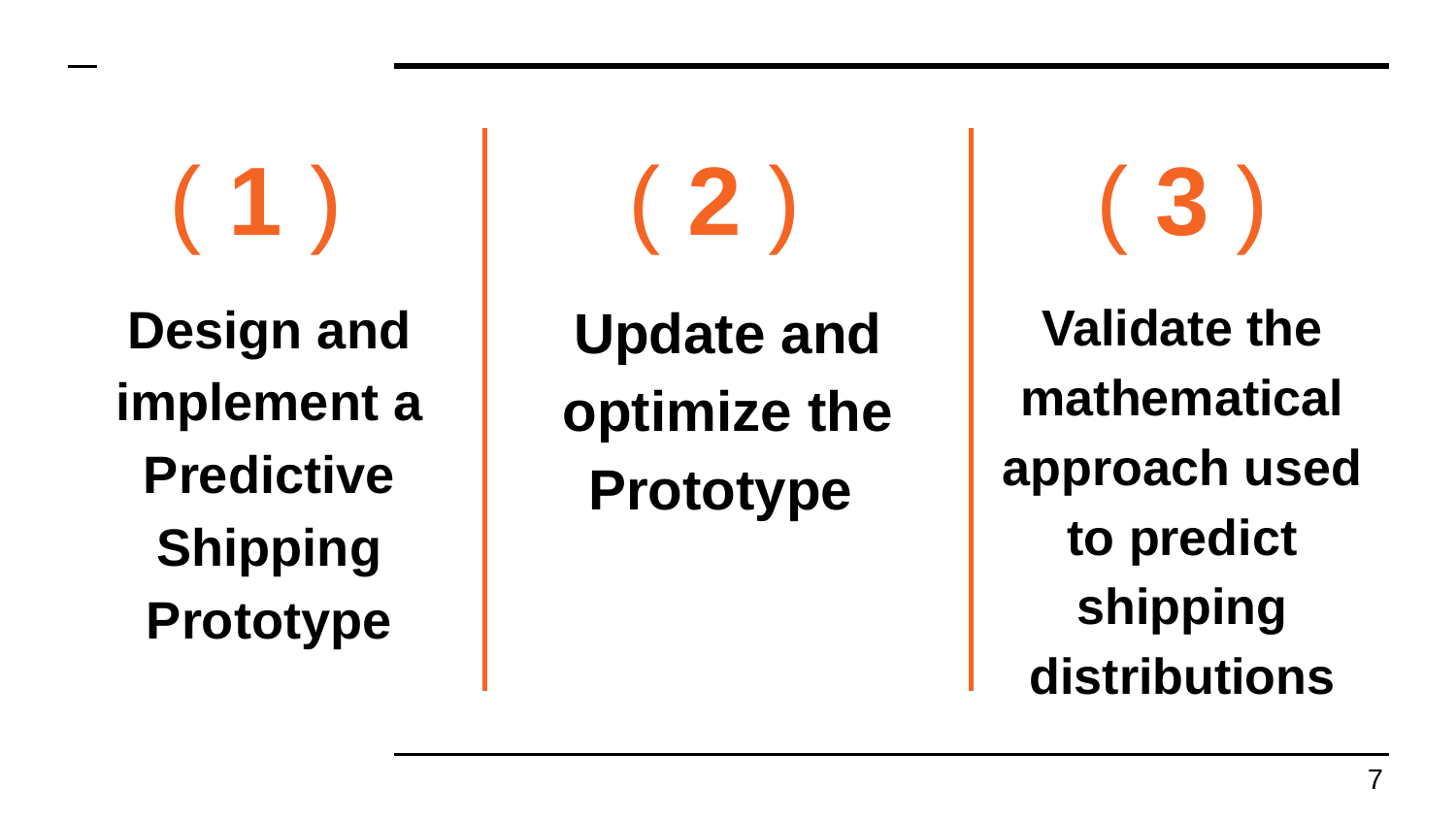

( 1 )
Design and implement a Predictive Shipping Prototype
( 3 )
Validate the mathematical approach used to predict shipping distributions
( 2 )
Update and optimize the Prototype

7